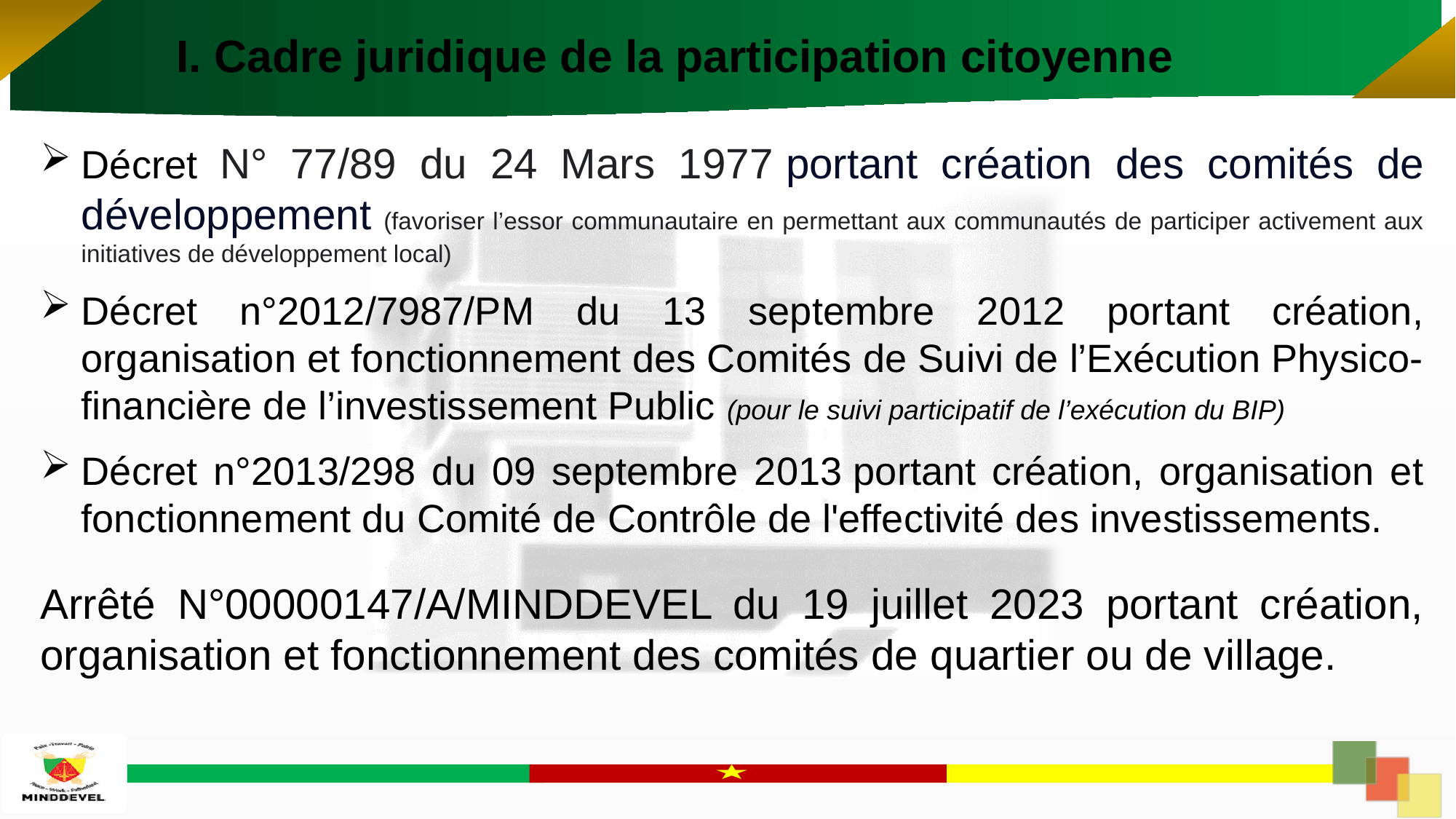

I. Cadre juridique de la participation citoyenne

Décret N° 77/89 du 24 Mars 1977 portant création des comités de développement (favoriser l’essor communautaire en permettant aux communautés de participer activement aux initiatives de développement local)

Décret n°2012/7987/PM du 13 septembre 2012 portant création, organisation et fonctionnement des Comités de Suivi de l’Exécution Physico-financière de l’investissement Public (pour le suivi participatif de l’exécution du BIP)

Décret n°2013/298 du 09 septembre 2013 portant création, organisation et fonctionnement du Comité de Contrôle de l'effectivité des investissements.

Arrêté N°00000147/A/MINDDEVEL du 19 juillet 2023 portant création, organisation et fonctionnement des comités de quartier ou de village.

8